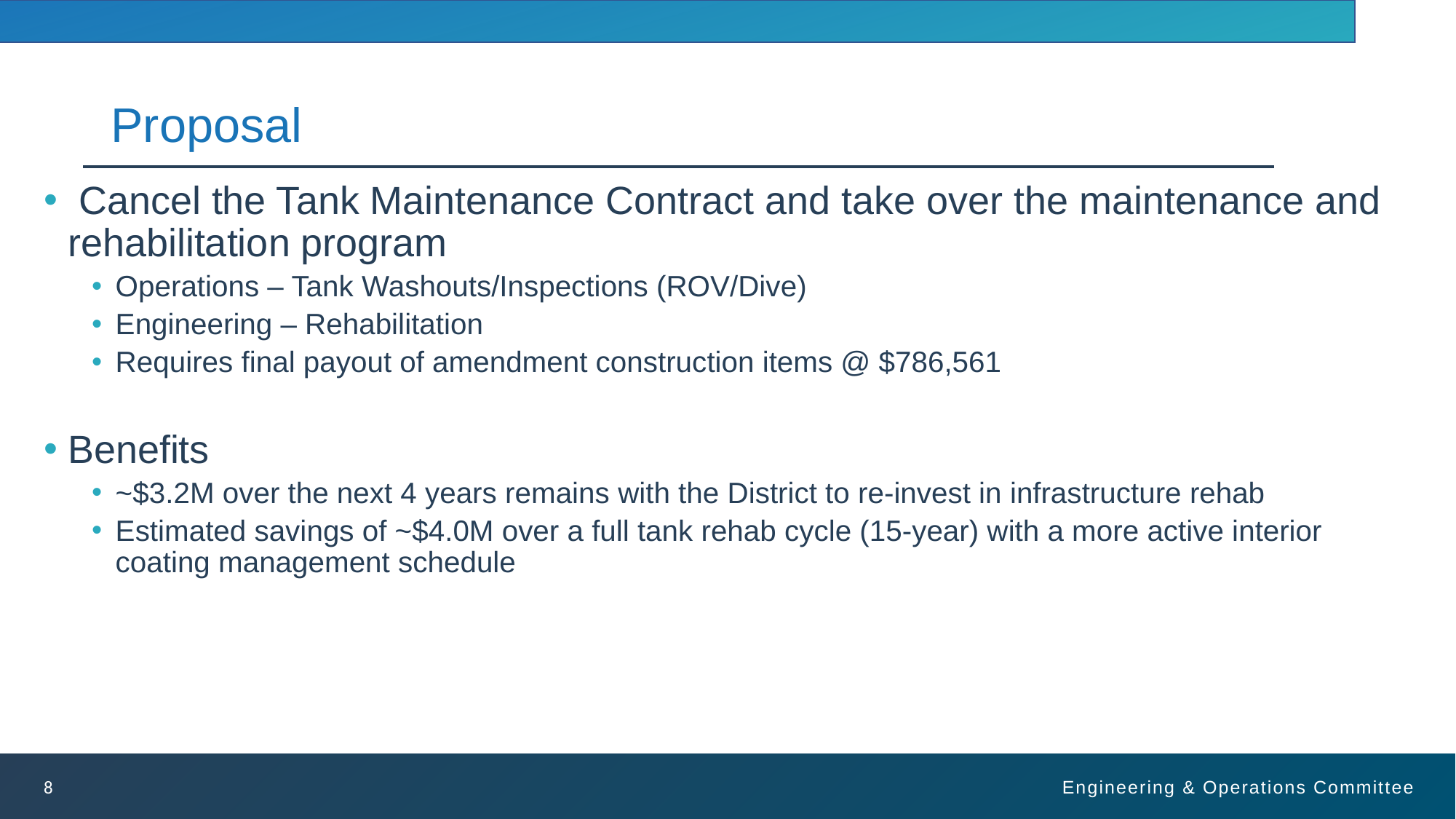

# Proposal
 Cancel the Tank Maintenance Contract and take over the maintenance and rehabilitation program
Operations – Tank Washouts/Inspections (ROV/Dive)
Engineering – Rehabilitation
Requires final payout of amendment construction items @ $786,561

Benefits
~$3.2M over the next 4 years remains with the District to re-invest in infrastructure rehab
Estimated savings of ~$4.0M over a full tank rehab cycle (15-year) with a more active interior coating management schedule

8
Engineering & Operations Committee